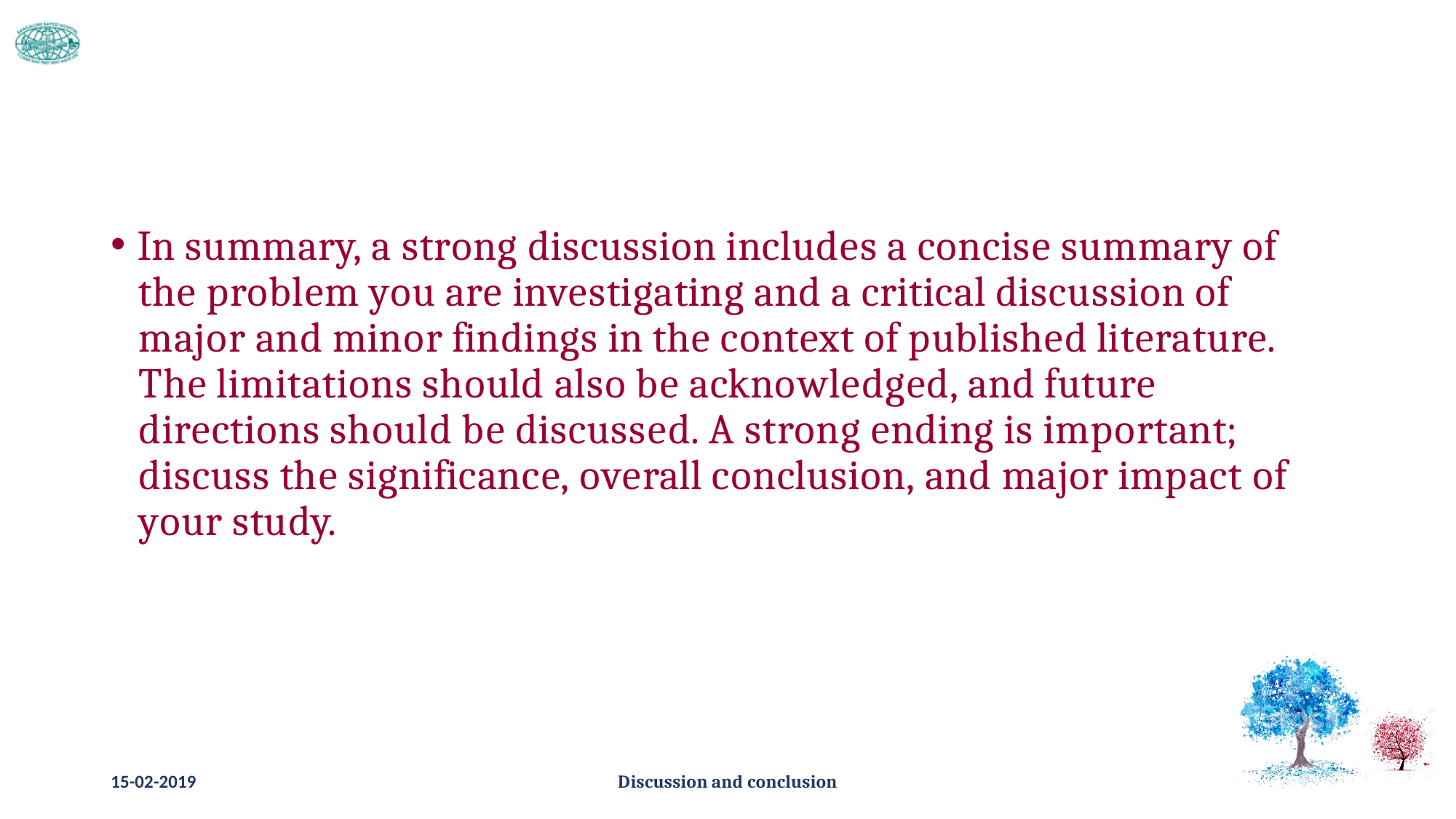

In summary, a strong discussion includes a concise summary of the problem you are investigating and a critical discussion of major and minor findings in the context of published literature. The limitations should also be acknowledged, and future directions should be discussed. A strong ending is important; discuss the significance, overall conclusion, and major impact of your study.

15-02-2019
Discussion and conclusion